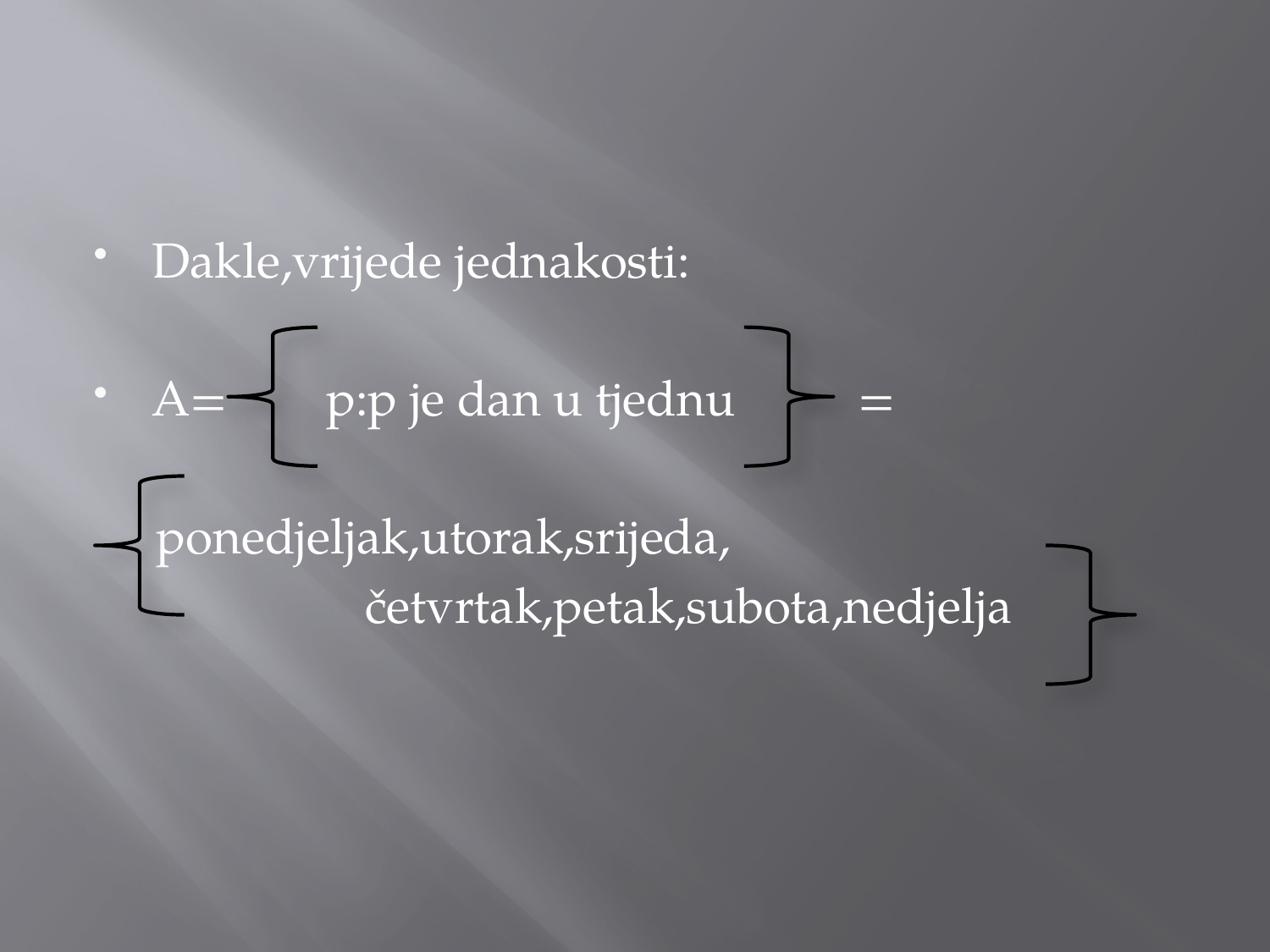

#
Dakle,vrijede jednakosti:

A=        p:p je dan u tjednu          =

     ponedjeljak,utorak,srijeda,
                      četvrtak,petak,subota,nedjelja